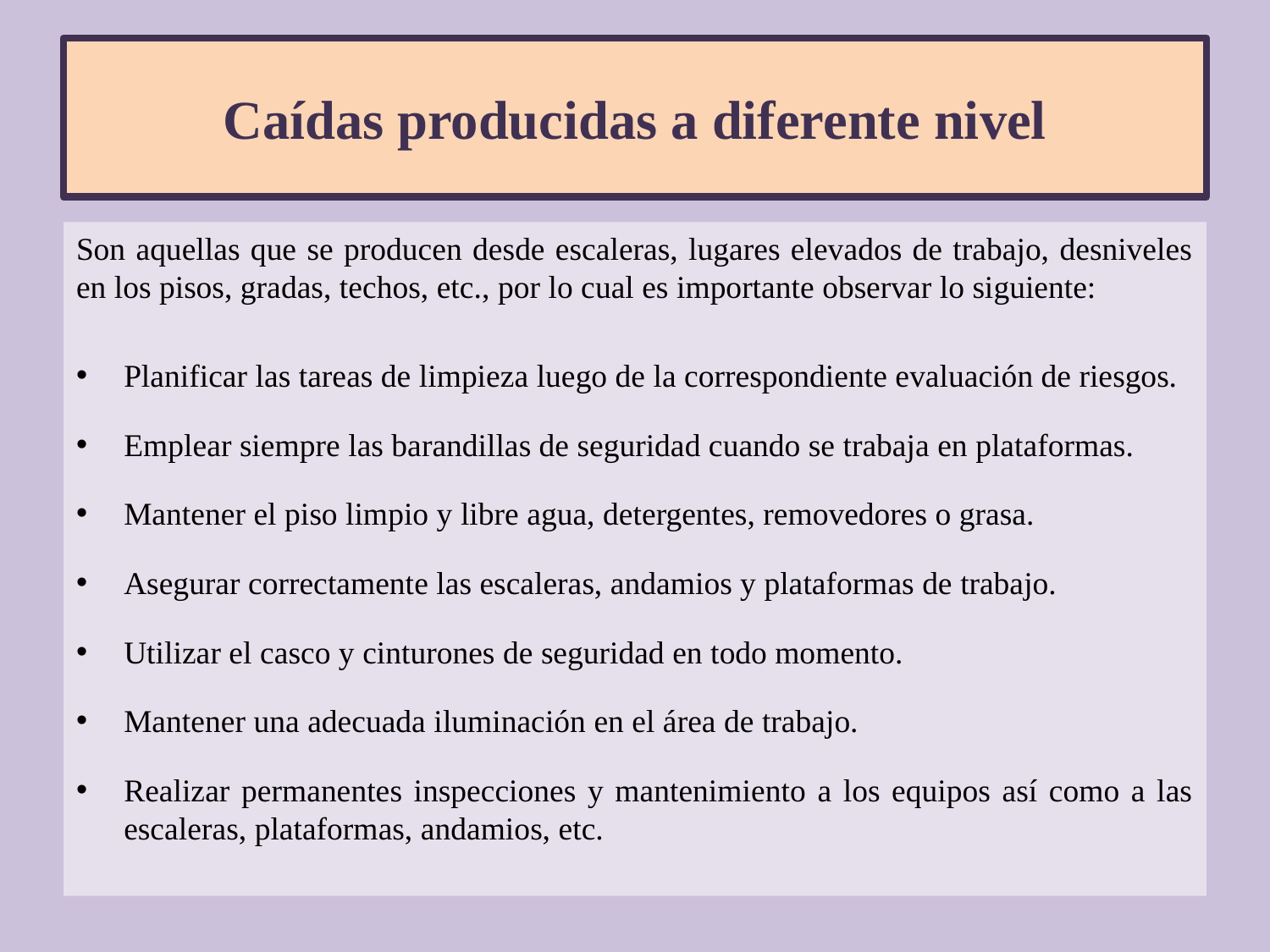

# Caídas producidas a diferente nivel
Son aquellas que se producen desde escaleras, lugares elevados de trabajo, desniveles en los pisos, gradas, techos, etc., por lo cual es importante observar lo siguiente:

Planificar las tareas de limpieza luego de la correspondiente evaluación de riesgos.

Emplear siempre las barandillas de seguridad cuando se trabaja en plataformas.

Mantener el piso limpio y libre agua, detergentes, removedores o grasa.

Asegurar correctamente las escaleras, andamios y plataformas de trabajo.

Utilizar el casco y cinturones de seguridad en todo momento.

Mantener una adecuada iluminación en el área de trabajo.

Realizar permanentes inspecciones y mantenimiento a los equipos así como a las escaleras, plataformas, andamios, etc.